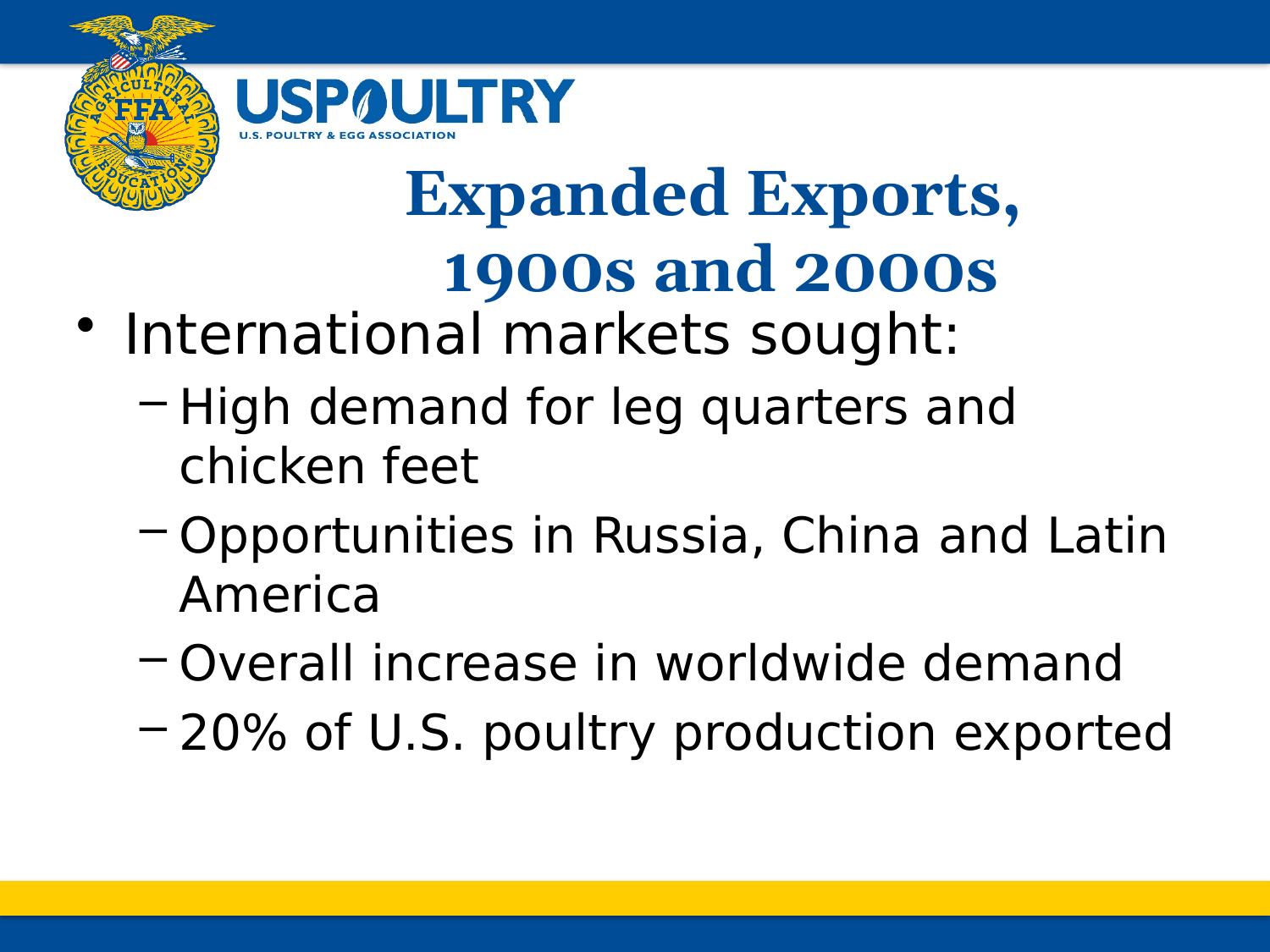

# Expanded Exports, 1900s and 2000s
International markets sought:
High demand for leg quarters and chicken feet
Opportunities in Russia, China and Latin America
Overall increase in worldwide demand
20% of U.S. poultry production exported